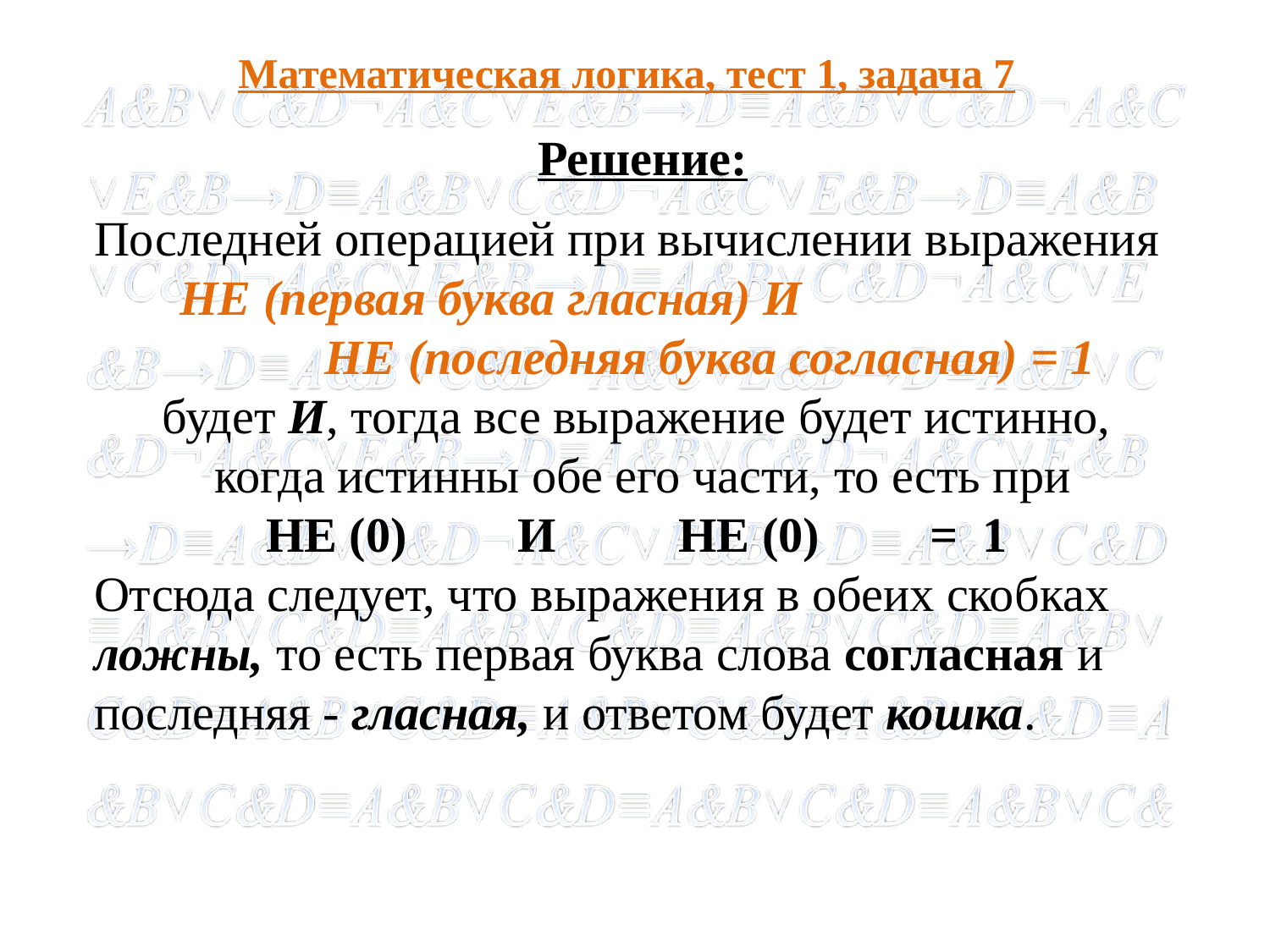

# Математическая логика, тест 1, задача 7
Решение:
Последней операцией при вычислении выражения
       НЕ (первая буква гласная) И
           НЕ (последняя буква согласная) = 1
будет И, тогда все выражение будет истинно,
когда истинны обе его части, то есть при
              НЕ (0)         И          НЕ (0)         =  1
Отсюда следует, что выражения в обеих скобках ложны, то есть первая буква слова согласная и последняя - гласная, и ответом будет кошка.